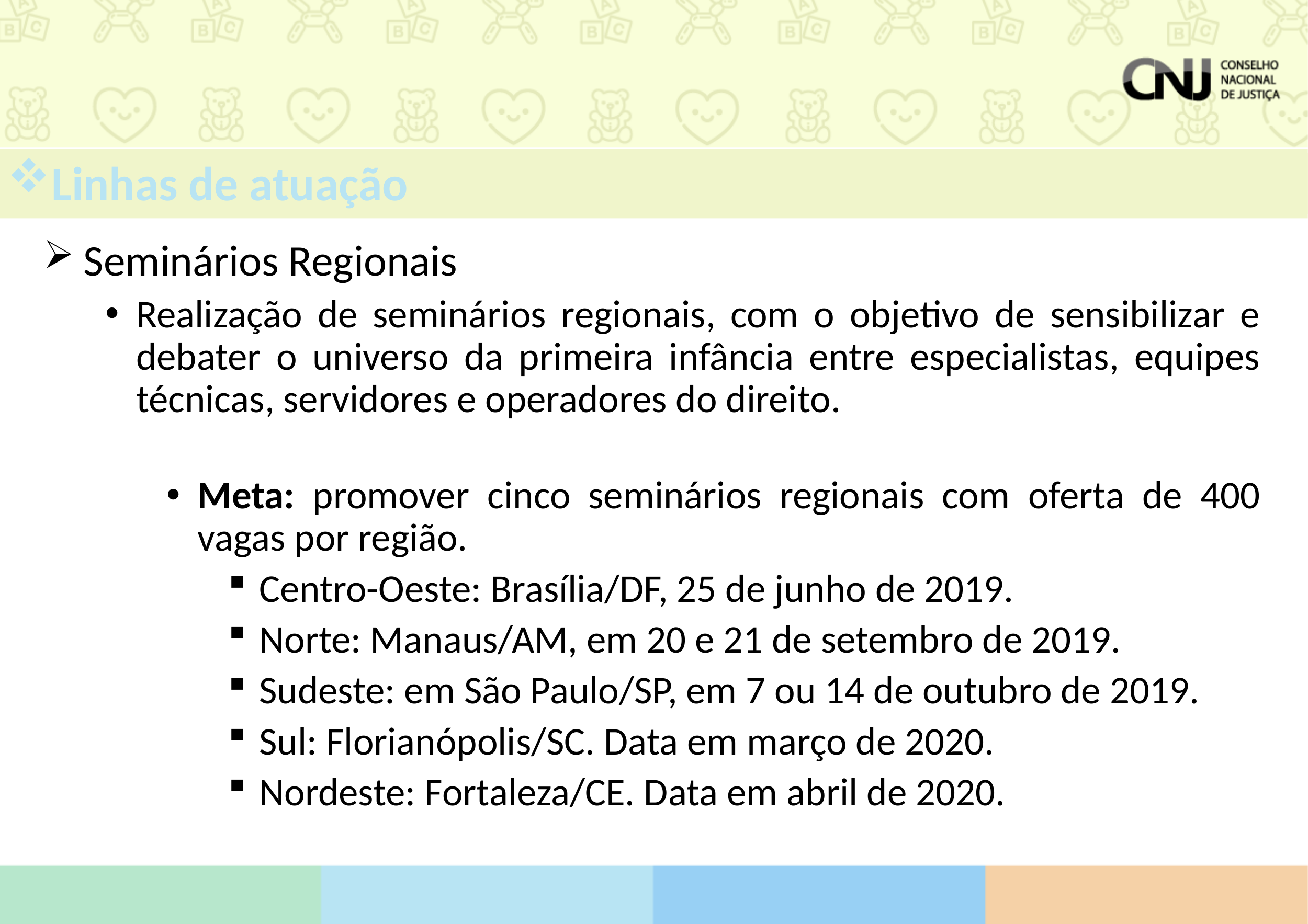

Linhas de atuação
Seminários Regionais e Nacional
 Seminários Regionais
Realização de seminários regionais, com o objetivo de sensibilizar e debater o universo da primeira infância entre especialistas, equipes técnicas, servidores e operadores do direito.

Meta: promover cinco seminários regionais com oferta de 400 vagas por região.
Centro-Oeste: Brasília/DF, 25 de junho de 2019.
Norte: Manaus/AM, em 20 e 21 de setembro de 2019.
Sudeste: em São Paulo/SP, em 7 ou 14 de outubro de 2019.
Sul: Florianópolis/SC. Data em março de 2020.
Nordeste: Fortaleza/CE. Data em abril de 2020.